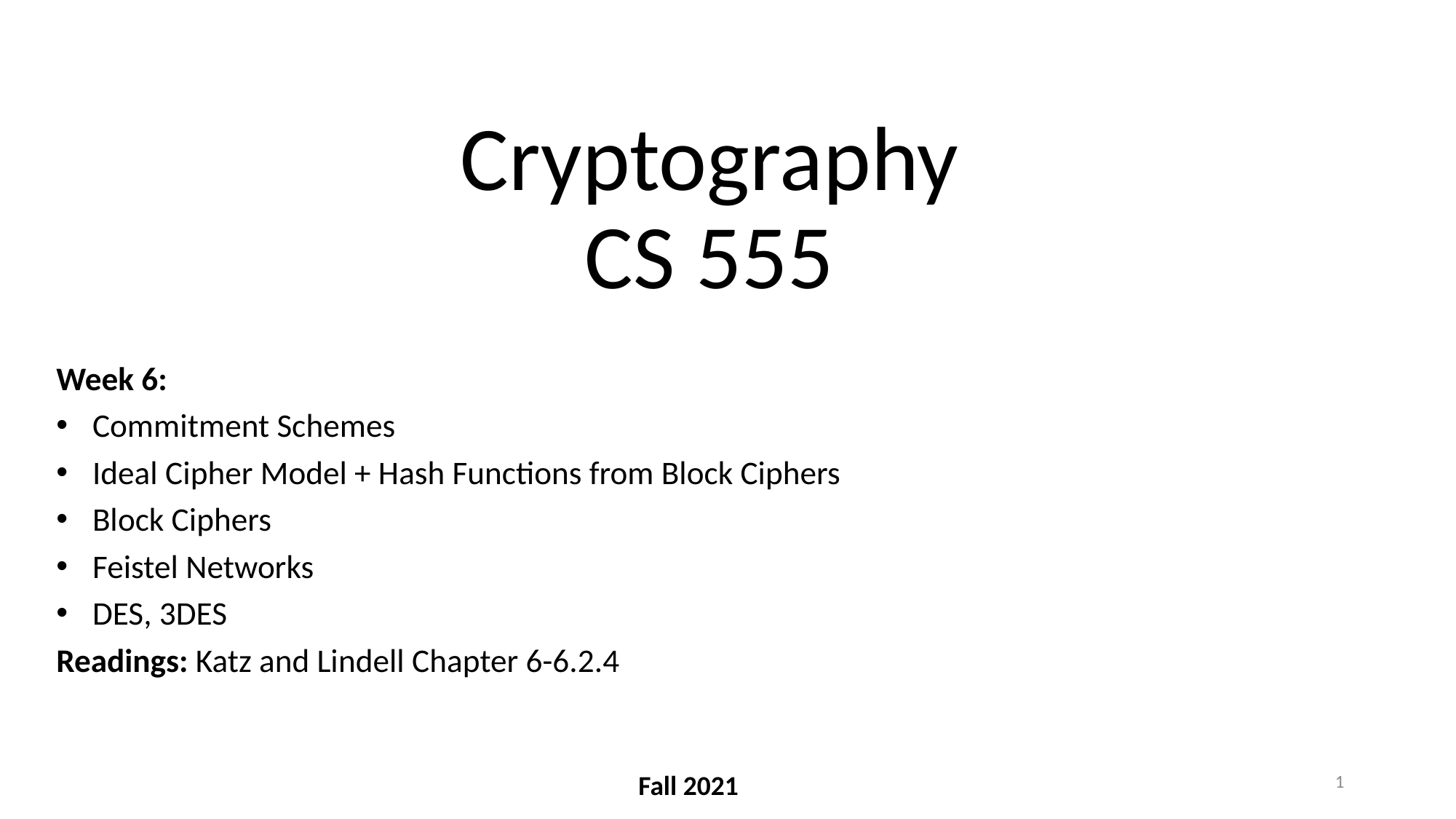

# Cryptography CS 555
Week 6:
Commitment Schemes
Ideal Cipher Model + Hash Functions from Block Ciphers
Block Ciphers
Feistel Networks
DES, 3DES
Readings: Katz and Lindell Chapter 6-6.2.4
1
Fall 2021